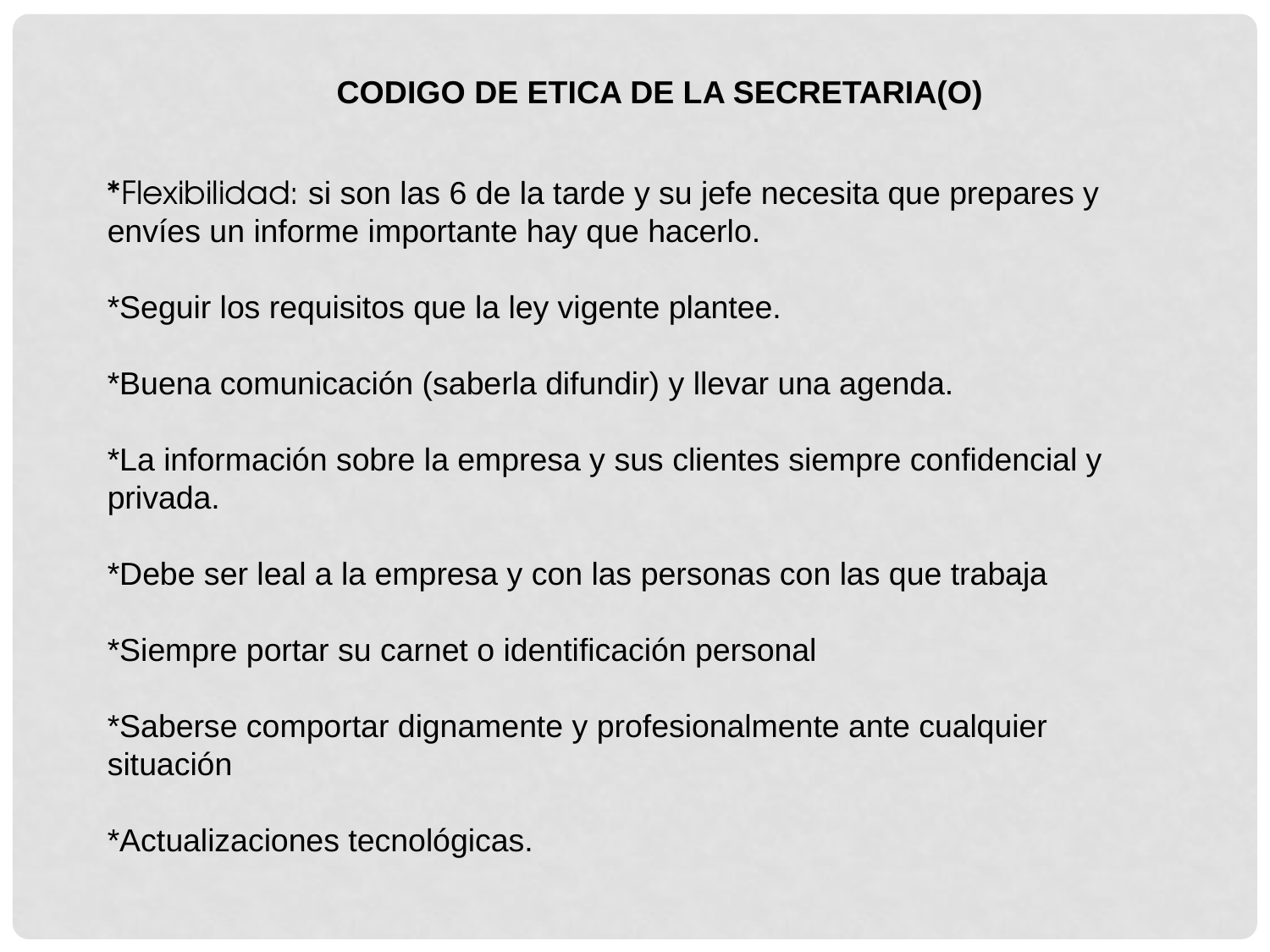

CODIGO DE ETICA DE LA SECRETARIA(O)
*Flexibilidad: si son las 6 de la tarde y su jefe necesita que prepares y envíes un informe importante hay que hacerlo.

*Seguir los requisitos que la ley vigente plantee.

*Buena comunicación (saberla difundir) y llevar una agenda.

*La información sobre la empresa y sus clientes siempre confidencial y privada.

*Debe ser leal a la empresa y con las personas con las que trabaja

*Siempre portar su carnet o identificación personal

*Saberse comportar dignamente y profesionalmente ante cualquier situación

*Actualizaciones tecnológicas.